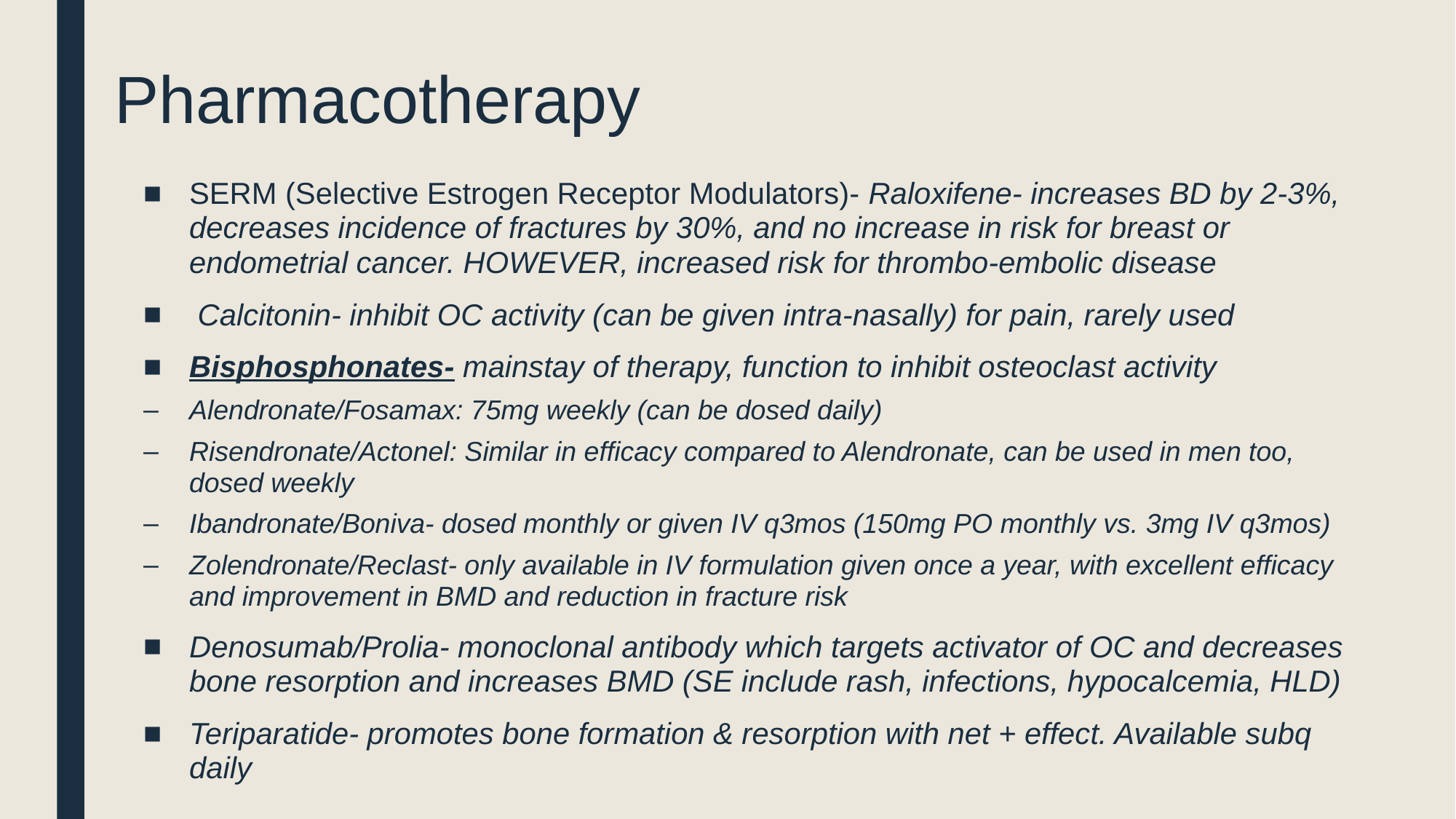

Pharmacotherapy
SERM (Selective Estrogen Receptor Modulators)- Raloxifene- increases BD by 2-3%, decreases incidence of fractures by 30%, and no increase in risk for breast or endometrial cancer. HOWEVER, increased risk for thrombo-embolic disease
 Calcitonin- inhibit OC activity (can be given intra-nasally) for pain, rarely used
Bisphosphonates- mainstay of therapy, function to inhibit osteoclast activity
Alendronate/Fosamax: 75mg weekly (can be dosed daily)
Risendronate/Actonel: Similar in efficacy compared to Alendronate, can be used in men too, dosed weekly
Ibandronate/Boniva- dosed monthly or given IV q3mos (150mg PO monthly vs. 3mg IV q3mos)
Zolendronate/Reclast- only available in IV formulation given once a year, with excellent efficacy and improvement in BMD and reduction in fracture risk
Denosumab/Prolia- monoclonal antibody which targets activator of OC and decreases bone resorption and increases BMD (SE include rash, infections, hypocalcemia, HLD)
Teriparatide- promotes bone formation & resorption with net + effect. Available subq daily